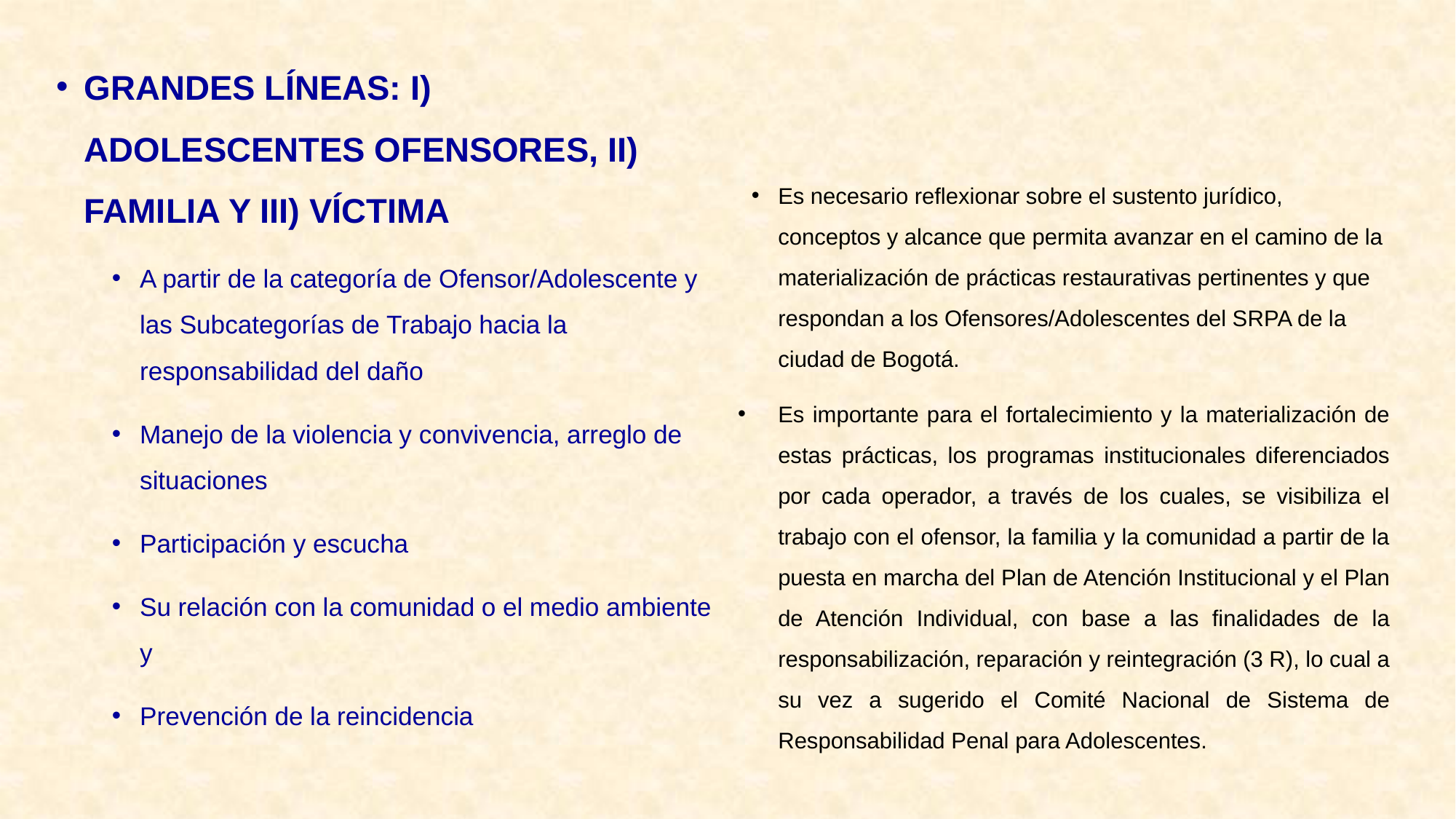

GRANDES LÍNEAS: I) ADOLESCENTES OFENSORES, II) FAMILIA Y III) VÍCTIMA
A partir de la categoría de Ofensor/Adolescente y las Subcategorías de Trabajo hacia la responsabilidad del daño
Manejo de la violencia y convivencia, arreglo de situaciones
Participación y escucha
Su relación con la comunidad o el medio ambiente y
Prevención de la reincidencia
Es necesario reflexionar sobre el sustento jurídico,  conceptos y alcance que permita avanzar en el camino de la materialización de prácticas restaurativas pertinentes y que respondan a los Ofensores/Adolescentes del SRPA de la ciudad de Bogotá.
Es importante para el fortalecimiento y la materialización de estas prácticas, los programas institucionales diferenciados por cada operador, a través de los cuales, se visibiliza el trabajo con el ofensor, la familia y la comunidad a partir de la puesta en marcha del Plan de Atención Institucional y el Plan de Atención Individual, con base a las finalidades de la responsabilización, reparación y reintegración (3 R), lo cual a su vez a sugerido el Comité Nacional de Sistema de Responsabilidad Penal para Adolescentes.